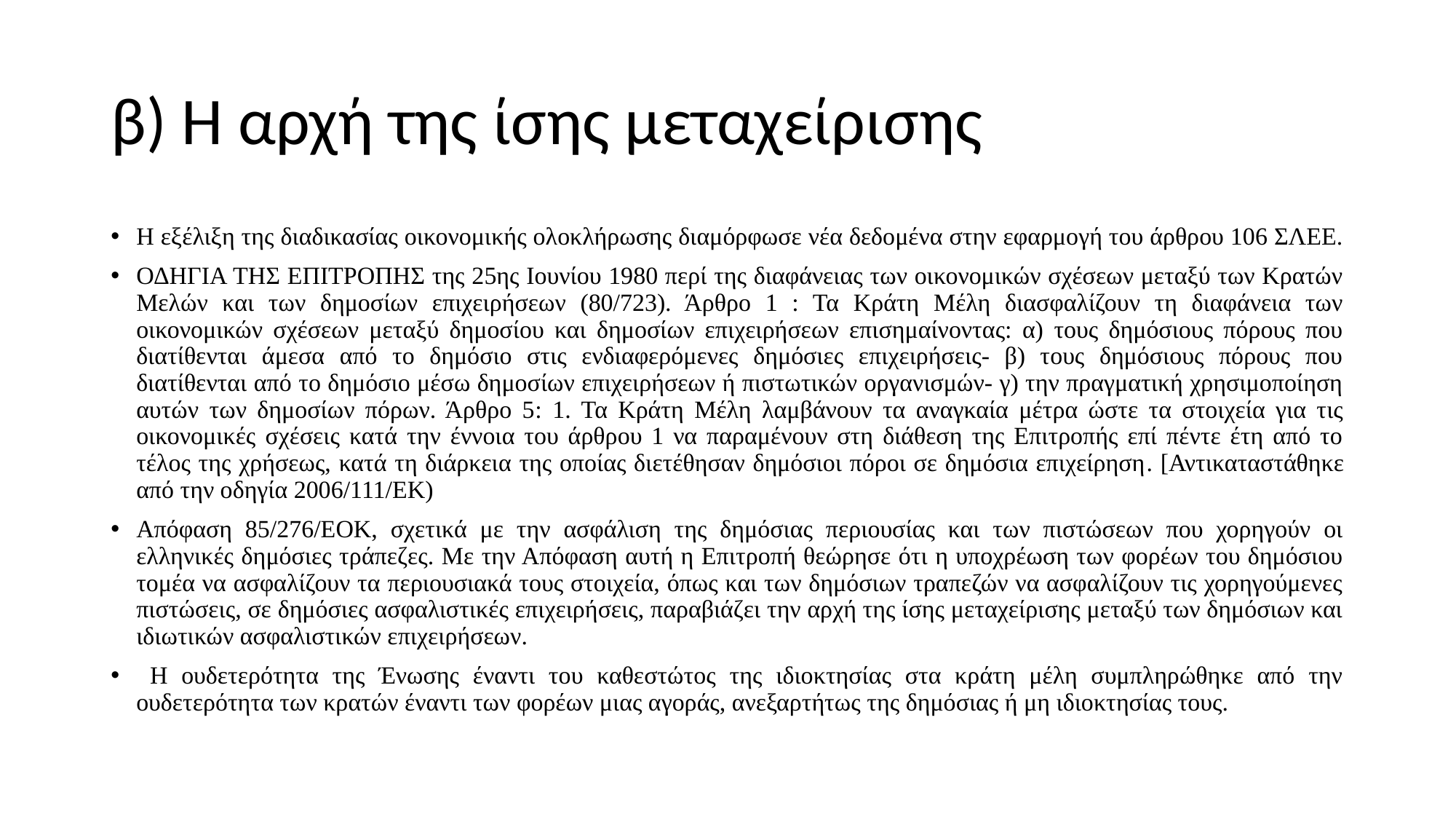

# β) Η αρχή της ίσης μεταχείρισης
H εξέλιξη της διαδικασίας οικονομικής ολοκλήρωσης διαμόρφωσε νέα δεδομένα στην εφαρμογή του άρθρου 106 ΣΛΕΕ.
ΟΔΗΓΙΑ ΤΗΣ ΕΠΙΤΡΟΠΗΣ της 25ης Ιουνίου 1980 περί της διαφάνειας των οικονομικών σχέσεων μεταξύ των Κρατών Μελών και των δημοσίων επιχειρήσεων (80/723). Άρθρο 1 : Τα Κράτη Μέλη διασφαλίζουν τη διαφάνεια των οικονομικών σχέσεων μεταξύ δημοσίου και δημοσίων επιχειρήσεων επισημαίνοντας: α) τους δημόσιους πόρους που διατίθενται άμεσα από το δημόσιο στις ενδιαφερόμενες δημόσιες επιχειρήσεις- β) τους δημόσιους πόρους που διατίθενται από το δημόσιο μέσω δημοσίων επιχειρήσεων ή πιστωτικών οργανισμών- γ) την πραγματική χρησιμοποίηση αυτών των δημοσίων πόρων. Άρθρο 5: 1. Τα Κράτη Μέλη λαμβάνουν τα αναγκαία μέτρα ώστε τα στοιχεία για τις οικονομικές σχέσεις κατά την έννοια του άρθρου 1 να παραμένουν στη διάθεση της Επιτροπής επί πέντε έτη από το τέλος της χρήσεως, κατά τη διάρκεια της οποίας διετέθησαν δημόσιοι πόροι σε δημόσια επιχείρηση. [Αντικαταστάθηκε από την οδηγία 2006/111/ΕΚ)
Απόφαση 85/276/ΕΟΚ, σχετικά με την ασφάλιση της δημόσιας περιουσίας και των πιστώσεων που χορηγούν οι ελληνικές δημόσιες τράπεζες. Με την Απόφαση αυτή η Επιτροπή θεώρησε ότι η υποχρέωση των φορέων του δημόσιου τομέα να ασφαλίζουν τα περιουσιακά τους στοιχεία, όπως και των δημόσιων τραπεζών να ασφαλίζουν τις χορηγούμενες πιστώσεις, σε δημόσιες ασφαλιστικές επιχειρήσεις, παραβιάζει την αρχή της ίσης μεταχείρισης μεταξύ των δημόσιων και ιδιωτικών ασφαλιστικών επιχειρήσεων.
 Η ουδετερότητα της Ένωσης έναντι του καθεστώτος της ιδιοκτησίας στα κράτη μέλη συμπληρώθηκε από την ουδετερότητα των κρατών έναντι των φορέων μιας αγοράς, ανεξαρτήτως της δημόσιας ή μη ιδιοκτησίας τους.